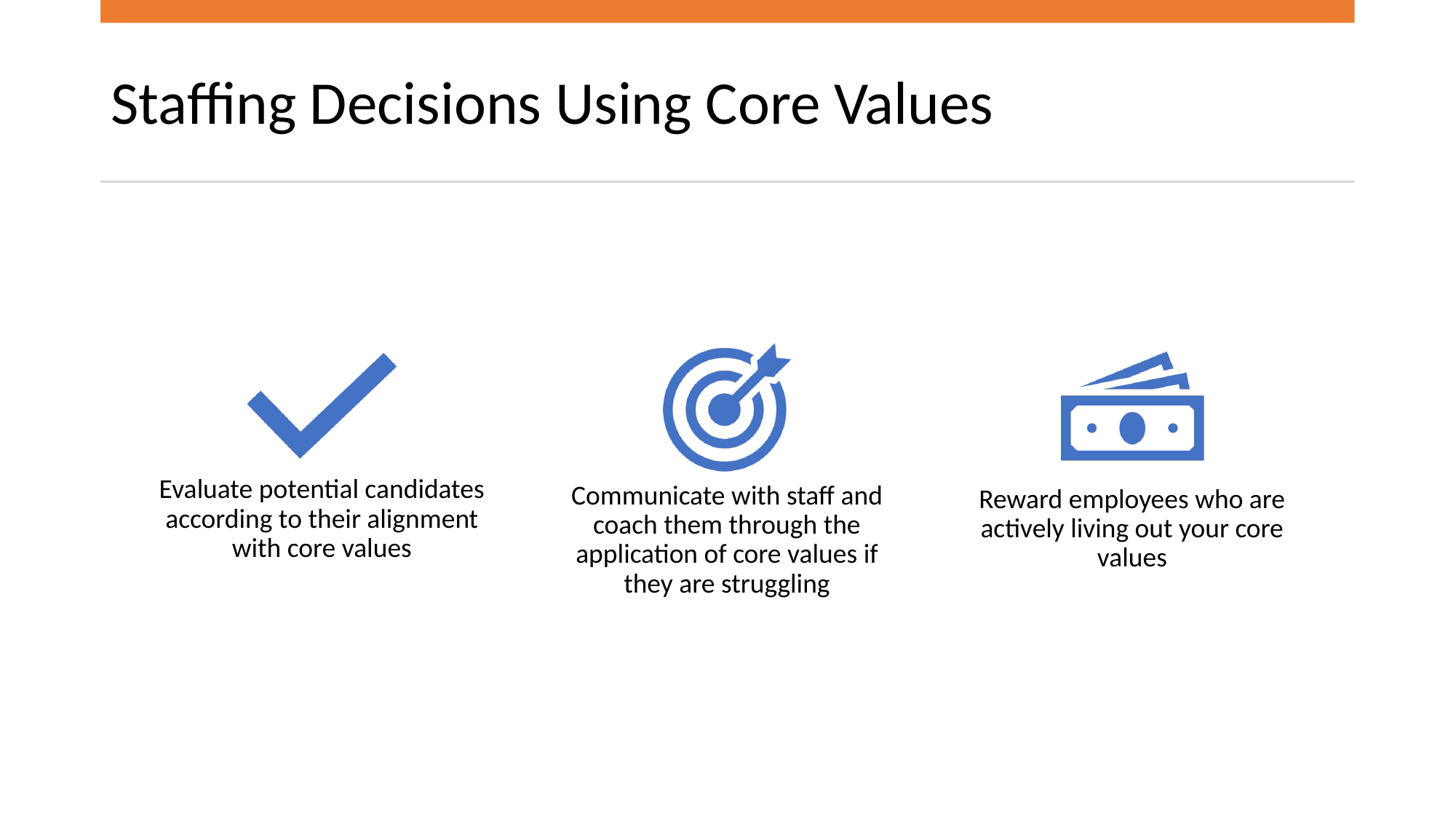

# Staffing Decisions Using Core Values

Evaluate potential candidates according to their alignment with core values
Communicate with staff and coach them through the application of core values if they are struggling
Reward employees who are actively living out your core values